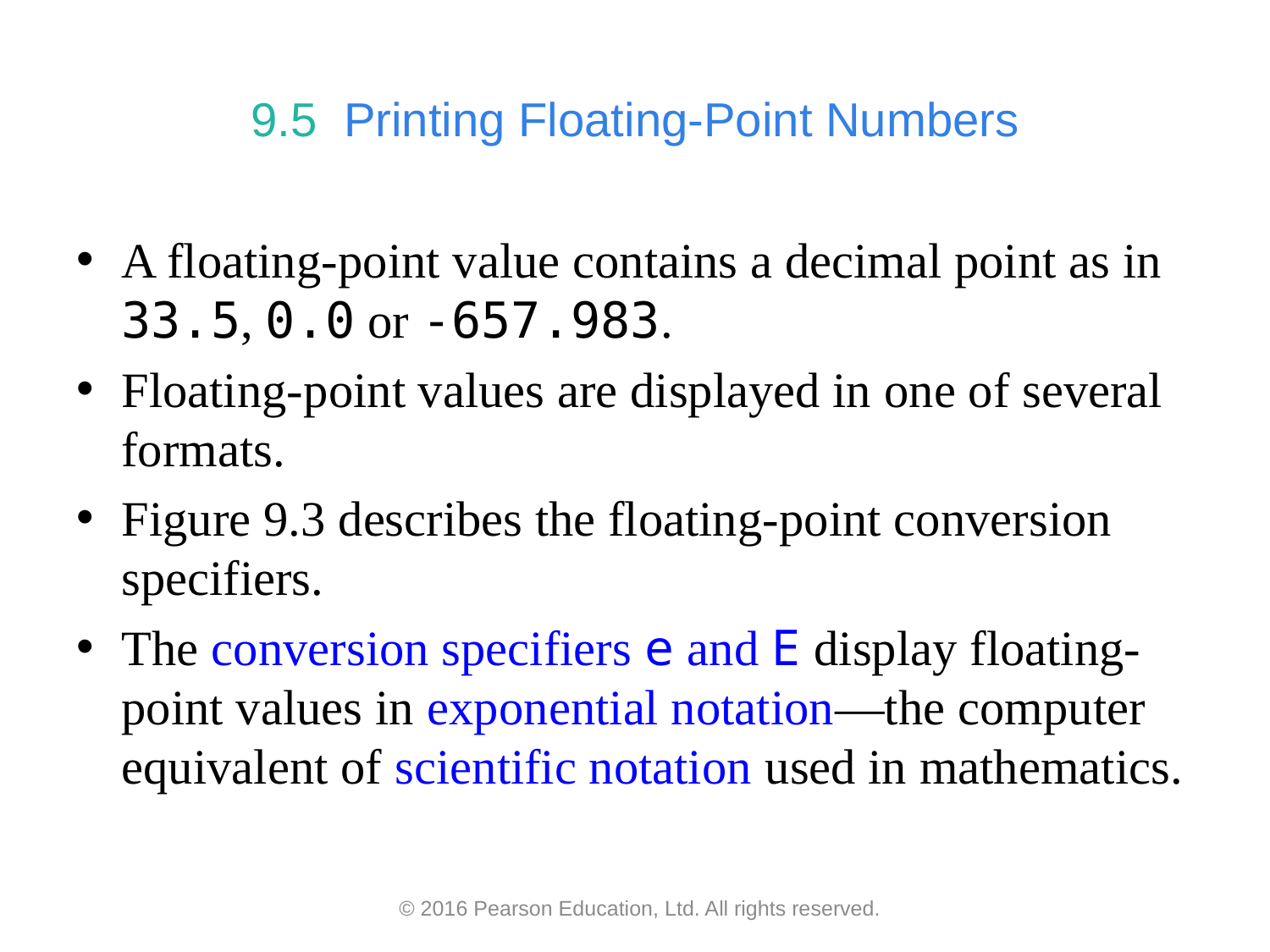

# 9.5  Printing Floating-Point Numbers
A floating-point value contains a decimal point as in 33.5, 0.0 or -657.983.
Floating-point values are displayed in one of several formats.
Figure 9.3 describes the floating-point conversion specifiers.
The conversion specifiers e and E display floating-point values in exponential notation—the computer equivalent of scientific notation used in mathematics.
© 2016 Pearson Education, Ltd. All rights reserved.